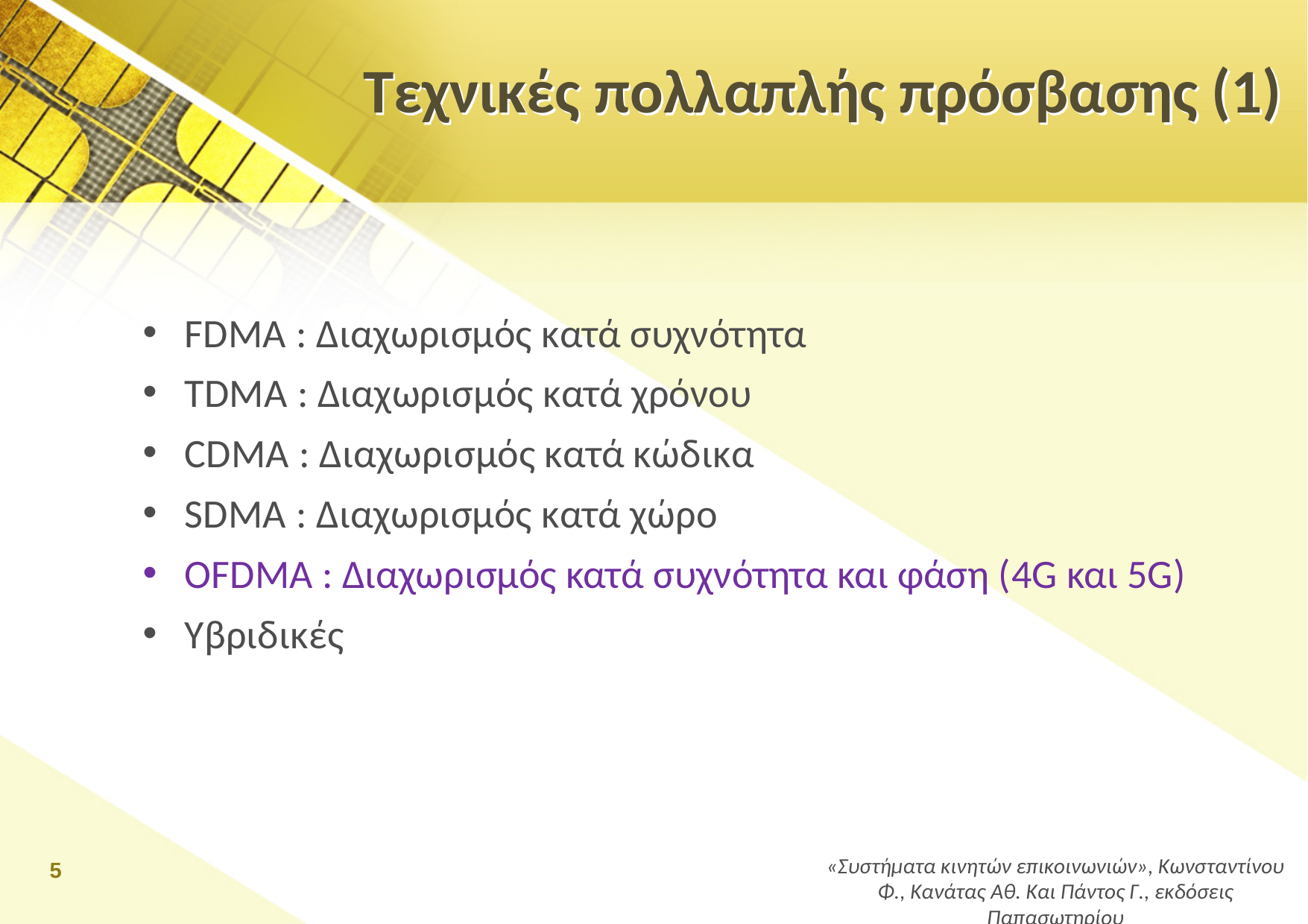

# Τεχνικές πολλαπλής πρόσβασης (1)
FDMA : Διαχωρισμός κατά συχνότητα
TDMA : Διαχωρισμός κατά χρόνου
CDMA : Διαχωρισμός κατά κώδικα
SDMA : Διαχωρισμός κατά χώρο
OFDMA : Διαχωρισμός κατά συχνότητα και φάση (4G και 5G)
Υβριδικές

5
«Συστήματα κινητών επικοινωνιών», Κωνσταντίνου Φ., Κανάτας Αθ. Και Πάντος Γ., εκδόσεις Παπασωτηρίου